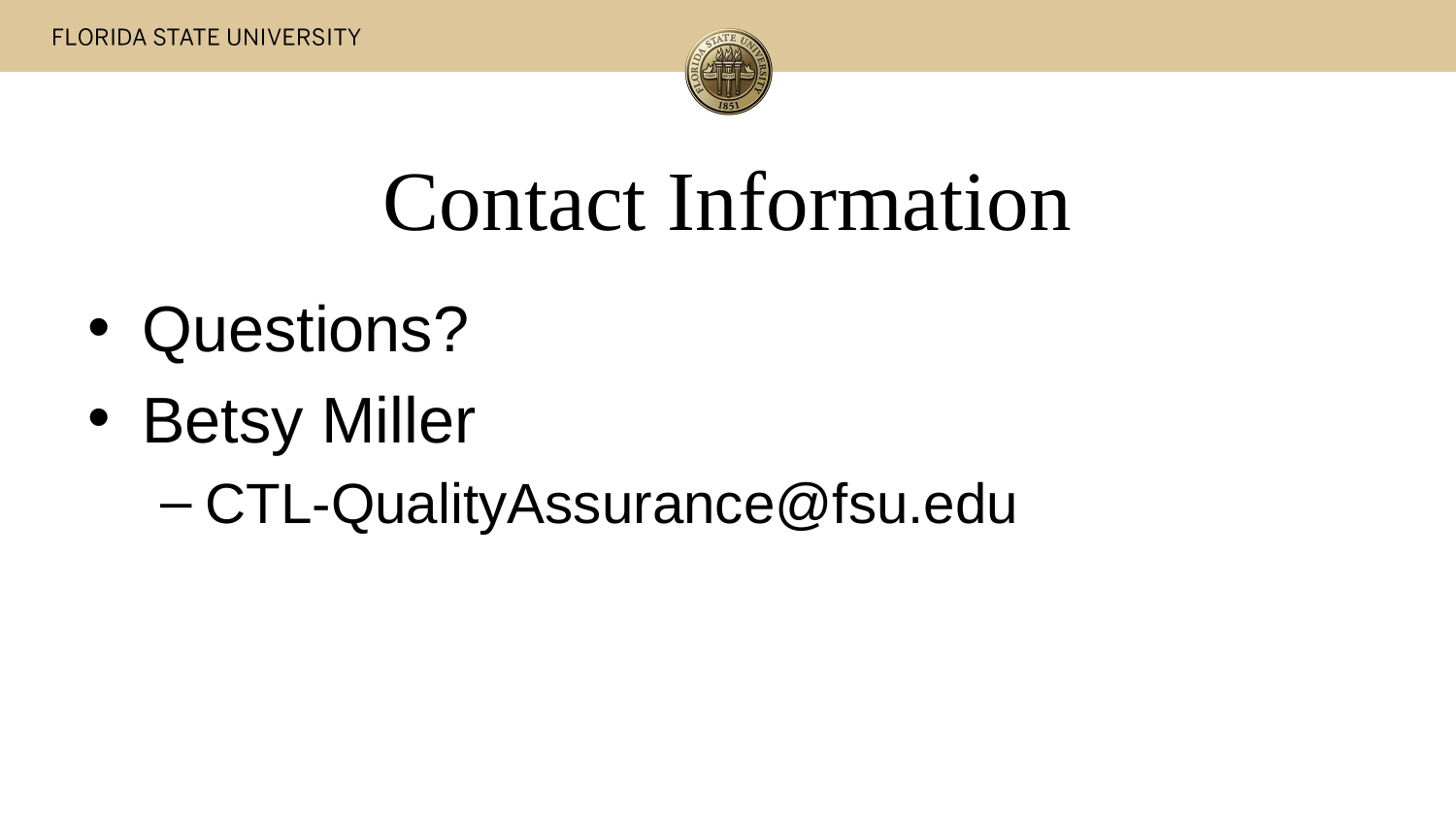

# Contact Information
Questions?
Betsy Miller
CTL-QualityAssurance@fsu.edu